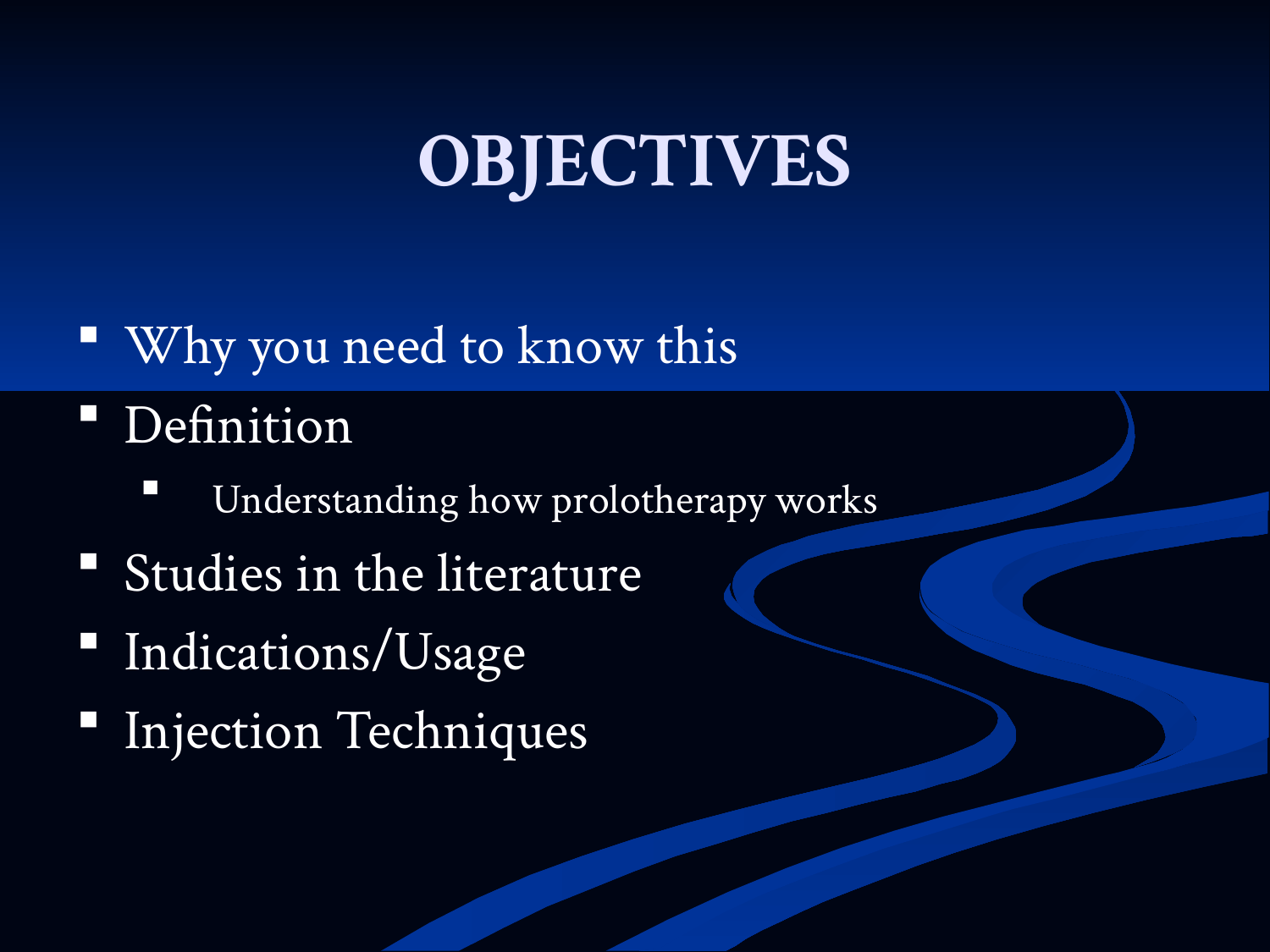

# OBJECTIVES

Why you need to know this
Definition
   Understanding how prolotherapy works
Studies in the literature
Indications/Usage
Injection Techniques